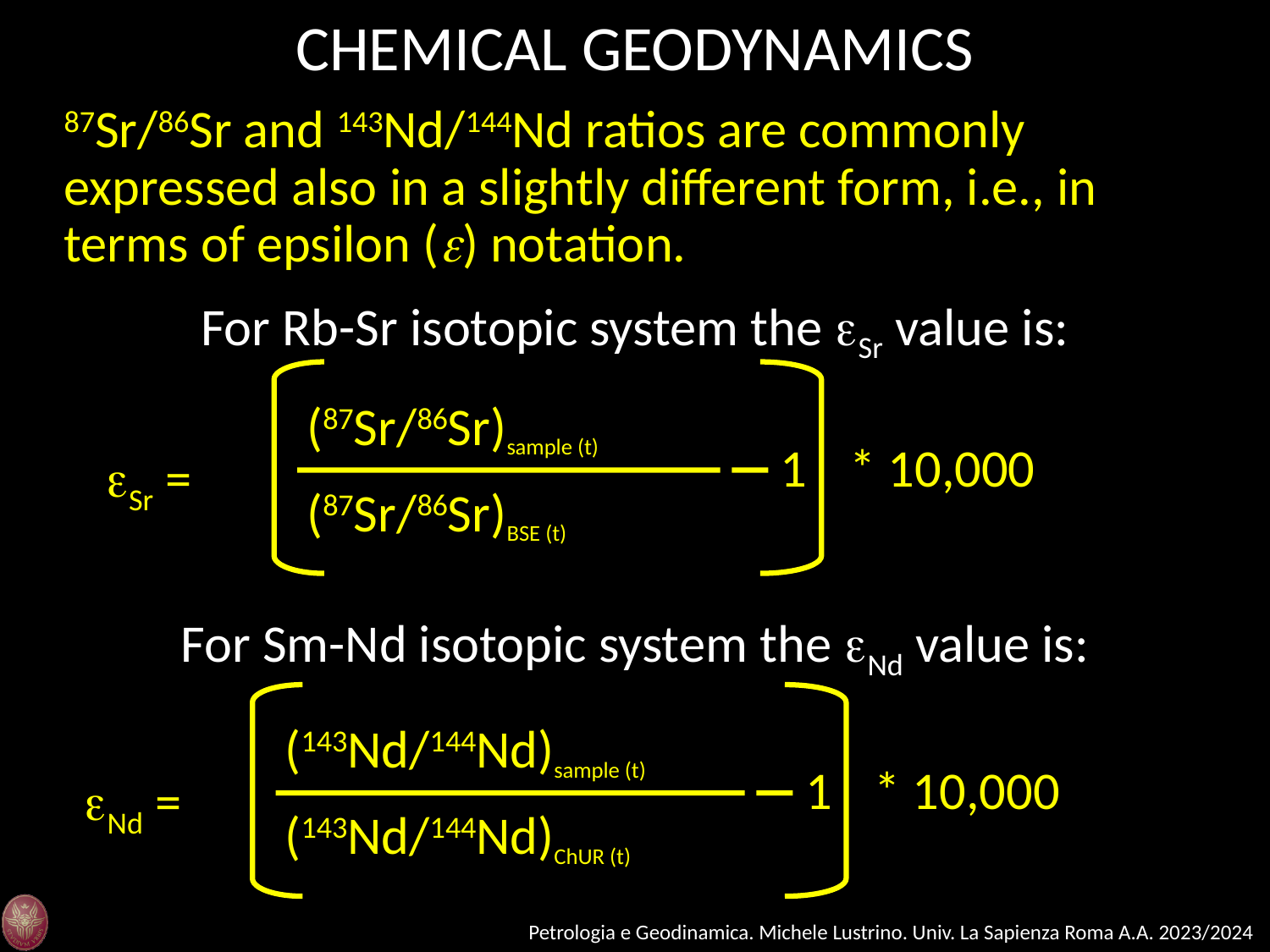

CHEMICAL GEODYNAMICS
87Sr/86Sr and 143Nd/144Nd ratios are commonly expressed also in a slightly different form, i.e., in terms of epsilon (ε) notation.
For Rb-Sr isotopic system the εSr value is:

(87Sr/86Sr)sample (t)
1
* 10,000
εSr =

(87Sr/86Sr)BSE (t)
For Sm-Nd isotopic system the εNd value is:

(143Nd/144Nd)sample (t)
1
* 10,000
εNd =

(143Nd/144Nd)ChUR (t)